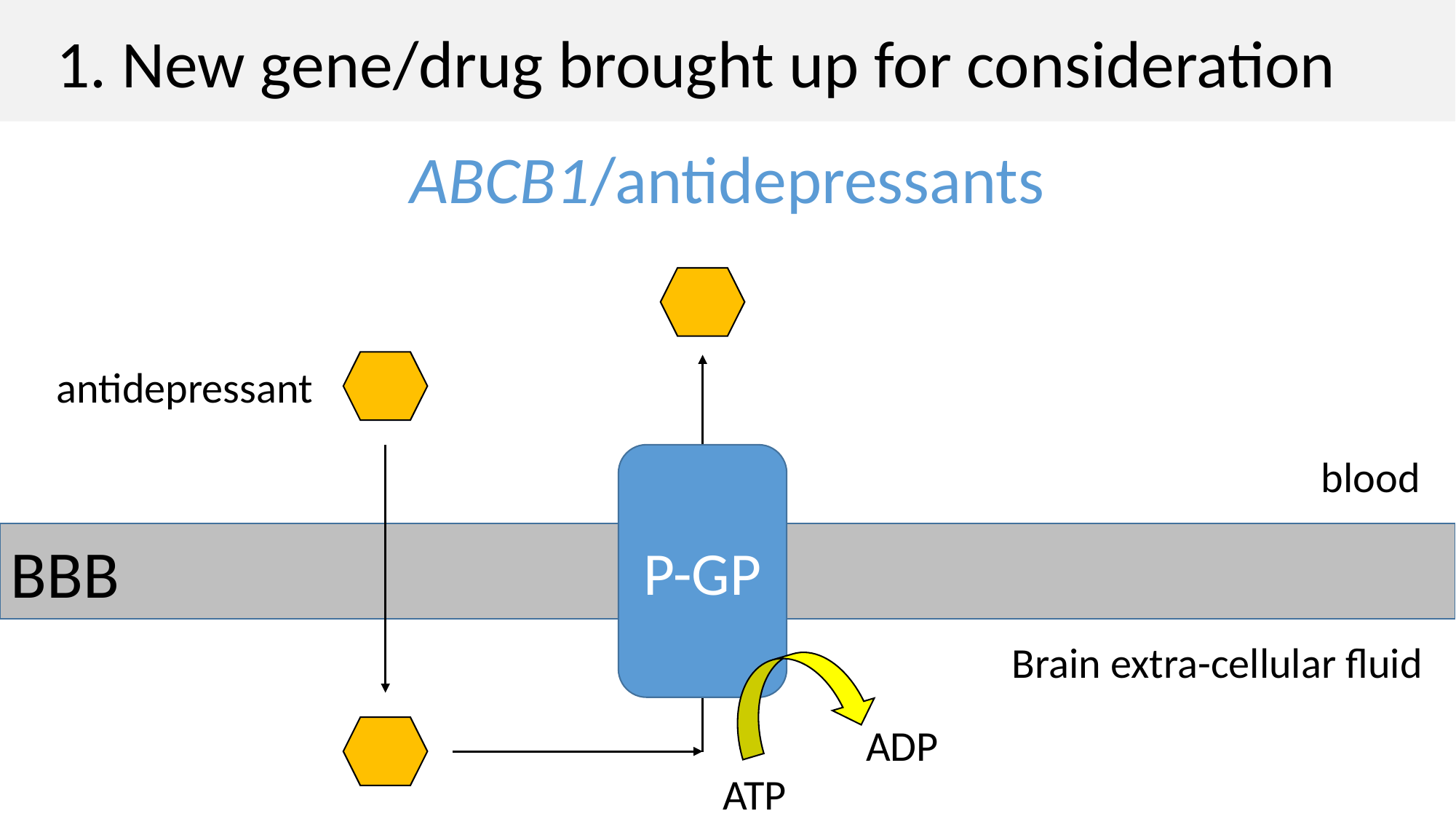

1. New gene/drug brought up for consideration
ABCB1/antidepressants

antidepressant
blood
P-GP
BBB
Brain extra-cellular fluid

ADP

ATP